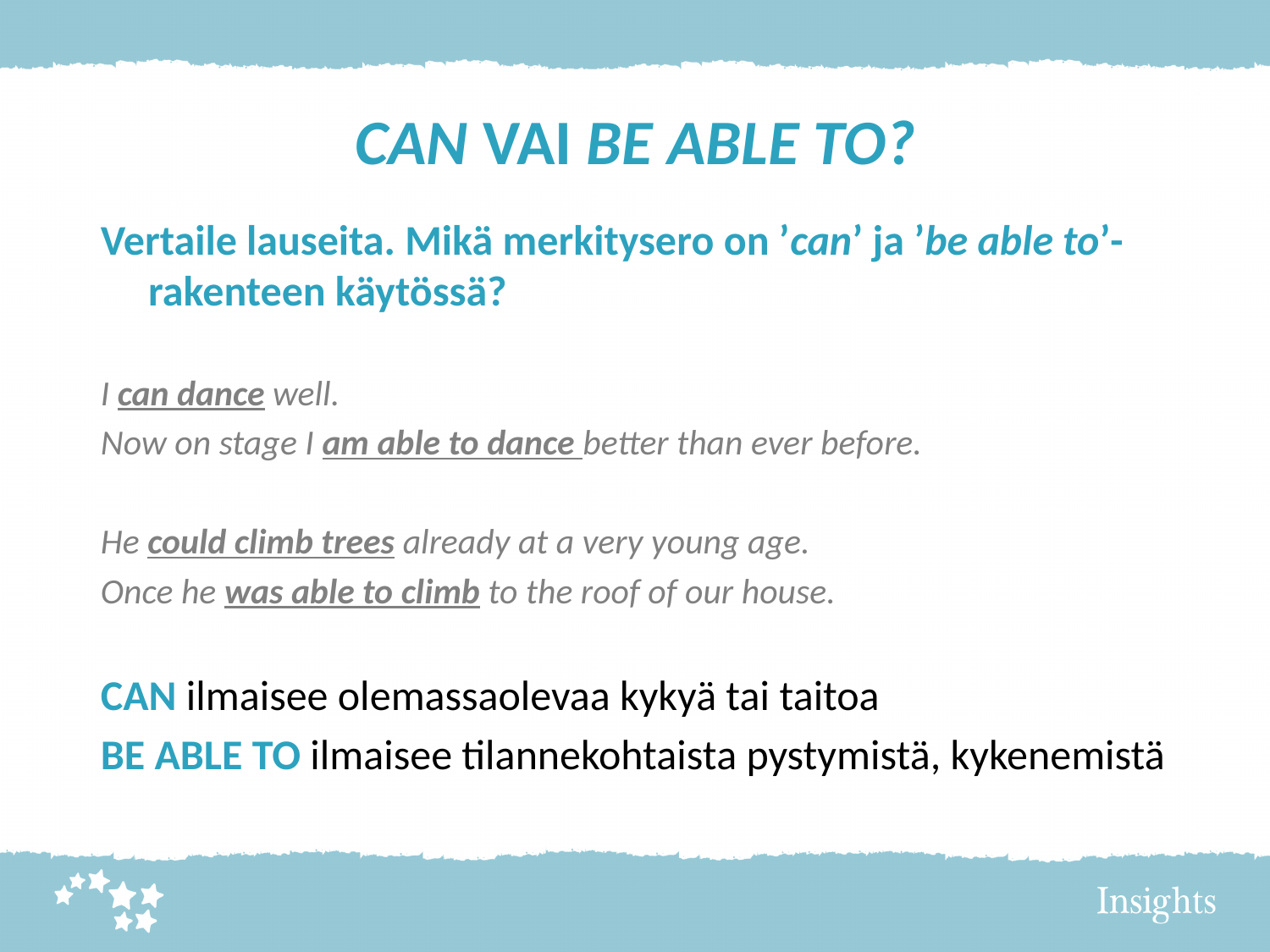

# CAN VAI BE ABLE TO?
Vertaile lauseita. Mikä merkitysero on ’can’ ja ’be able to’-rakenteen käytössä?

I can dance well.
Now on stage I am able to dance better than ever before.

He could climb trees already at a very young age.
Once he was able to climb to the roof of our house.

CAN ilmaisee olemassaolevaa kykyä tai taitoa
BE ABLE TO ilmaisee tilannekohtaista pystymistä, kykenemistä